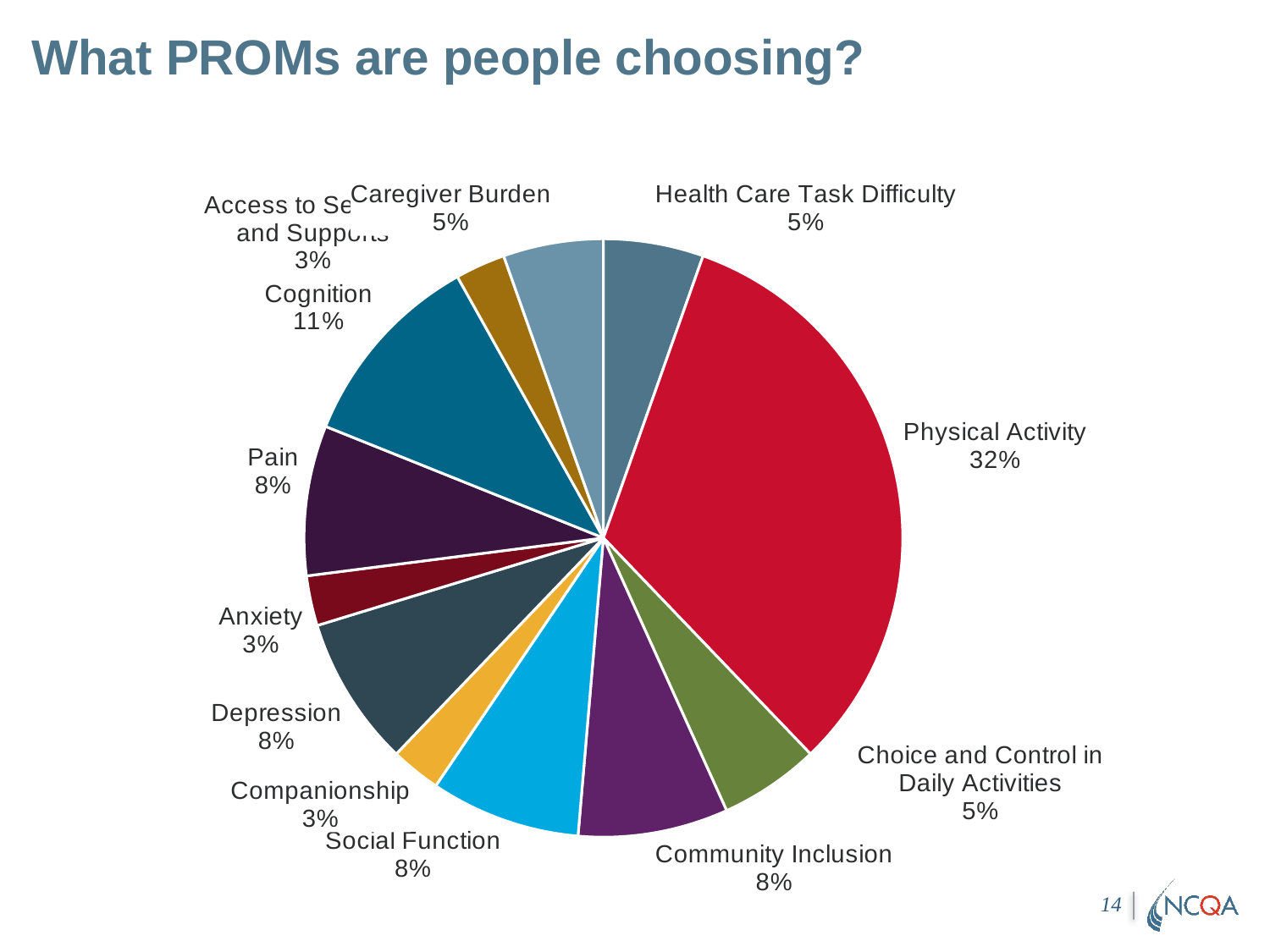

# What PROMs are people choosing?

### Chart

| Category | Response Count |
|---|---|
| Health Care Task Difficulty | 2.0 |
| Physical Activity | 12.0 |
| Choice and Control in Daily Activities | 2.0 |
| Community Inclusion | 3.0 |
| Social Function | 3.0 |
| Companionship | 1.0 |
| Depression | 3.0 |
| Anxiety | 1.0 |
| Sleep | 0.0 |
| Pain | 3.0 |
| Cognition | 4.0 |
| Access to Services and Supports | 1.0 |
| Caregiver Burden | 2.0 |
14